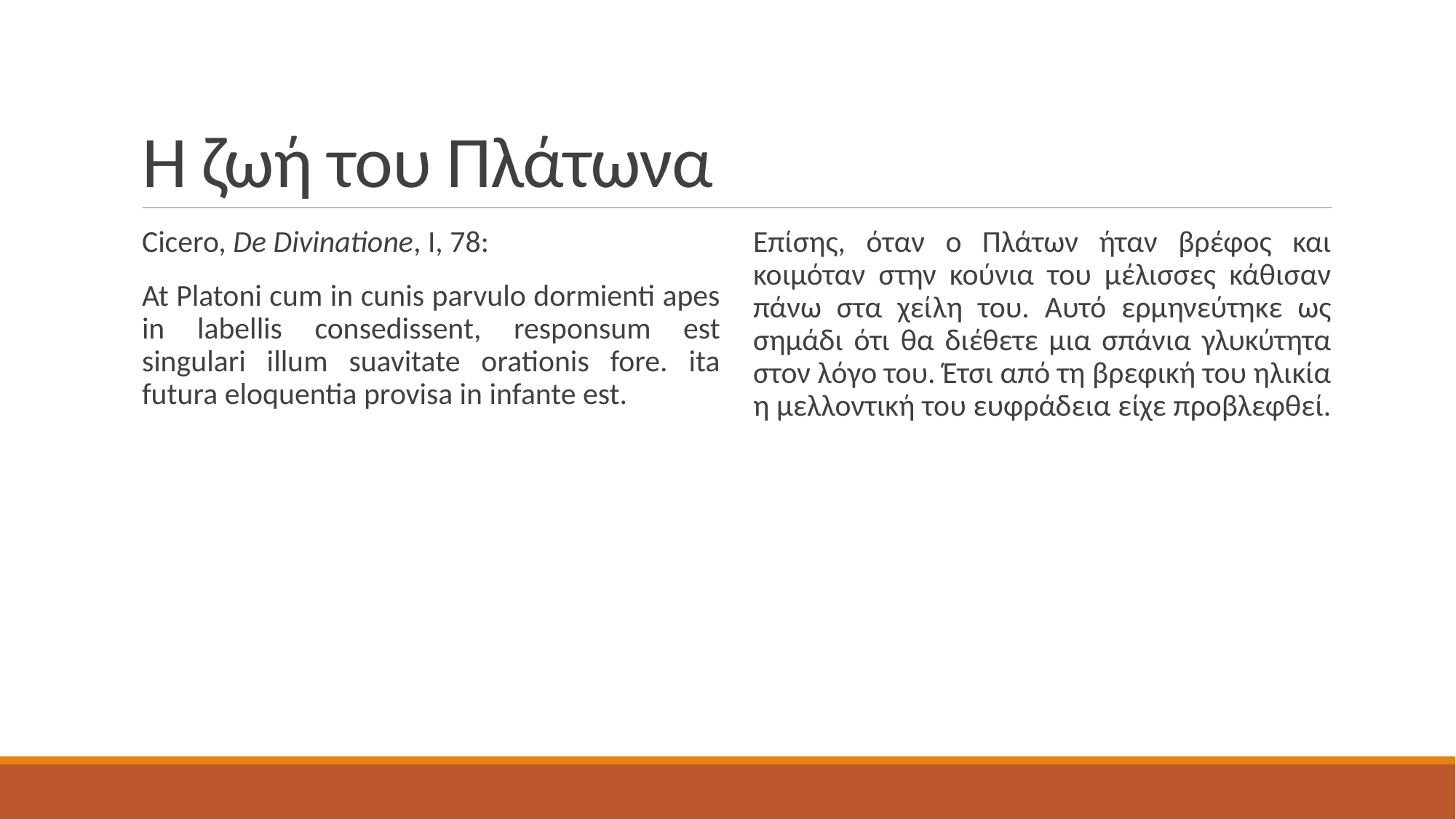

# Η ζωή του Πλάτωνα
Cicero, De Divinatione, I, 78:
At Platoni cum in cunis parvulo dormienti apes in labellis consedissent, responsum est singulari illum suavitate orationis fore. ita futura eloquentia provisa in infante est.
Επίσης, όταν ο Πλάτων ήταν βρέφος και κοιμόταν στην κούνια του μέλισσες κάθισαν πάνω στα χείλη του. Αυτό ερμηνεύτηκε ως σημάδι ότι θα διέθετε μια σπάνια γλυκύτητα στον λόγο του. Έτσι από τη βρεφική του ηλικία η μελλοντική του ευφράδεια είχε προβλεφθεί.